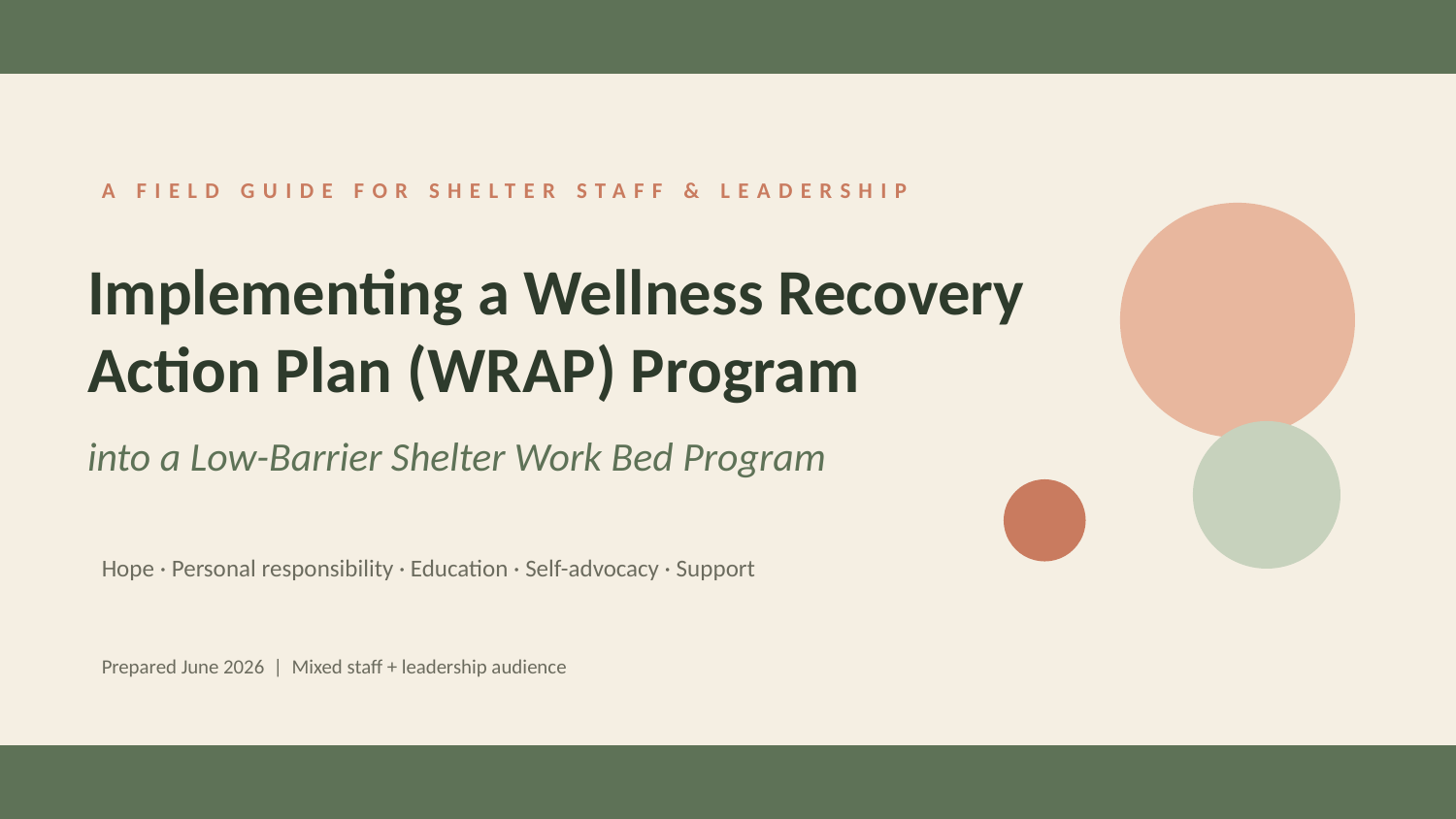

A FIELD GUIDE FOR SHELTER STAFF & LEADERSHIP

Implementing a Wellness Recovery Action Plan (WRAP) Program
into a Low-Barrier Shelter Work Bed Program

Hope · Personal responsibility · Education · Self-advocacy · Support
Prepared June 2026  |  Mixed staff + leadership audience